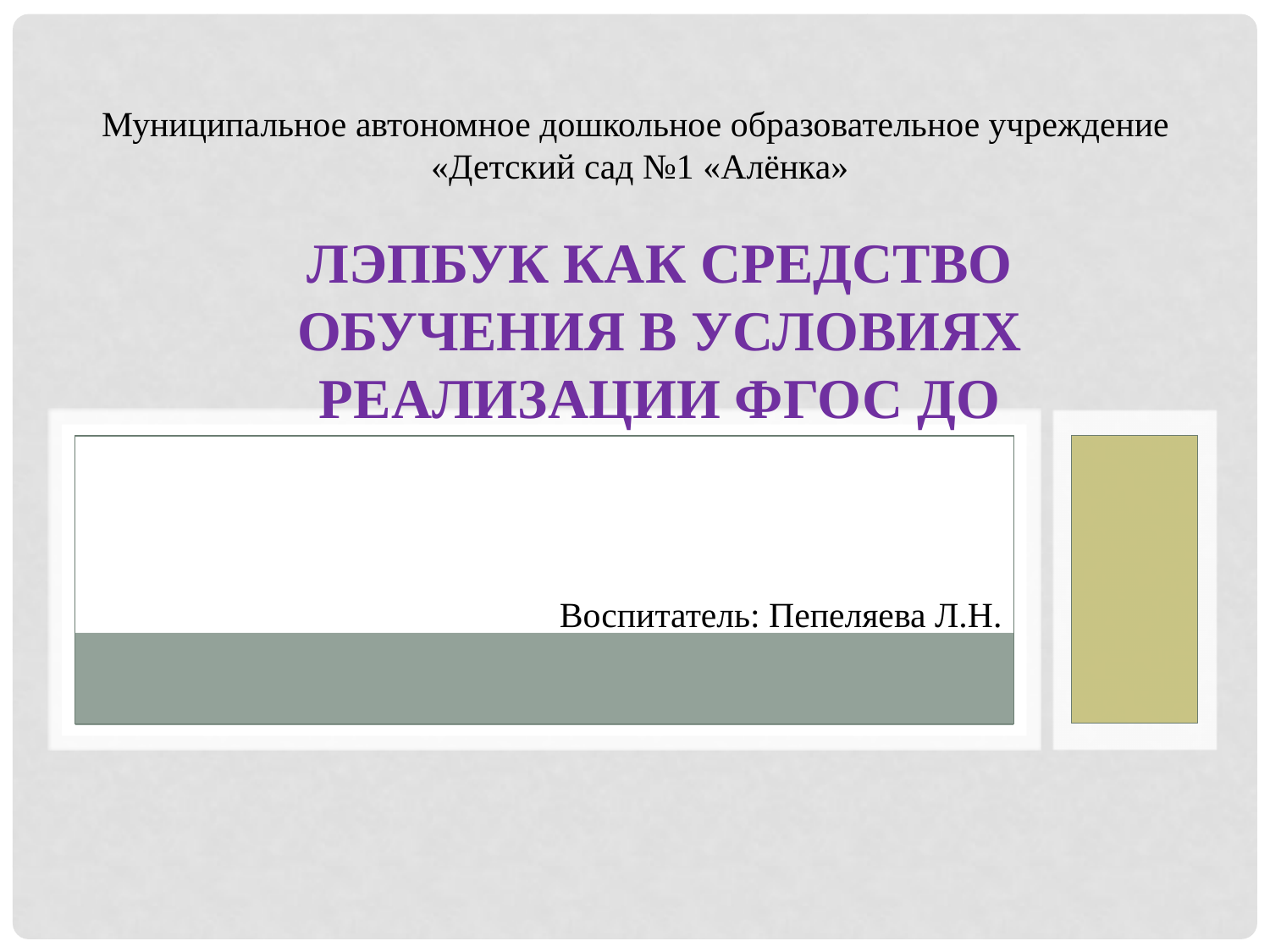

# ЛЭПбук как средство обучения в условиях реализации ФГОС ДО
Муниципальное автономное дошкольное образовательное учреждение
«Детский сад №1 «Алёнка»

Воспитатель: Пепеляева Л.Н.